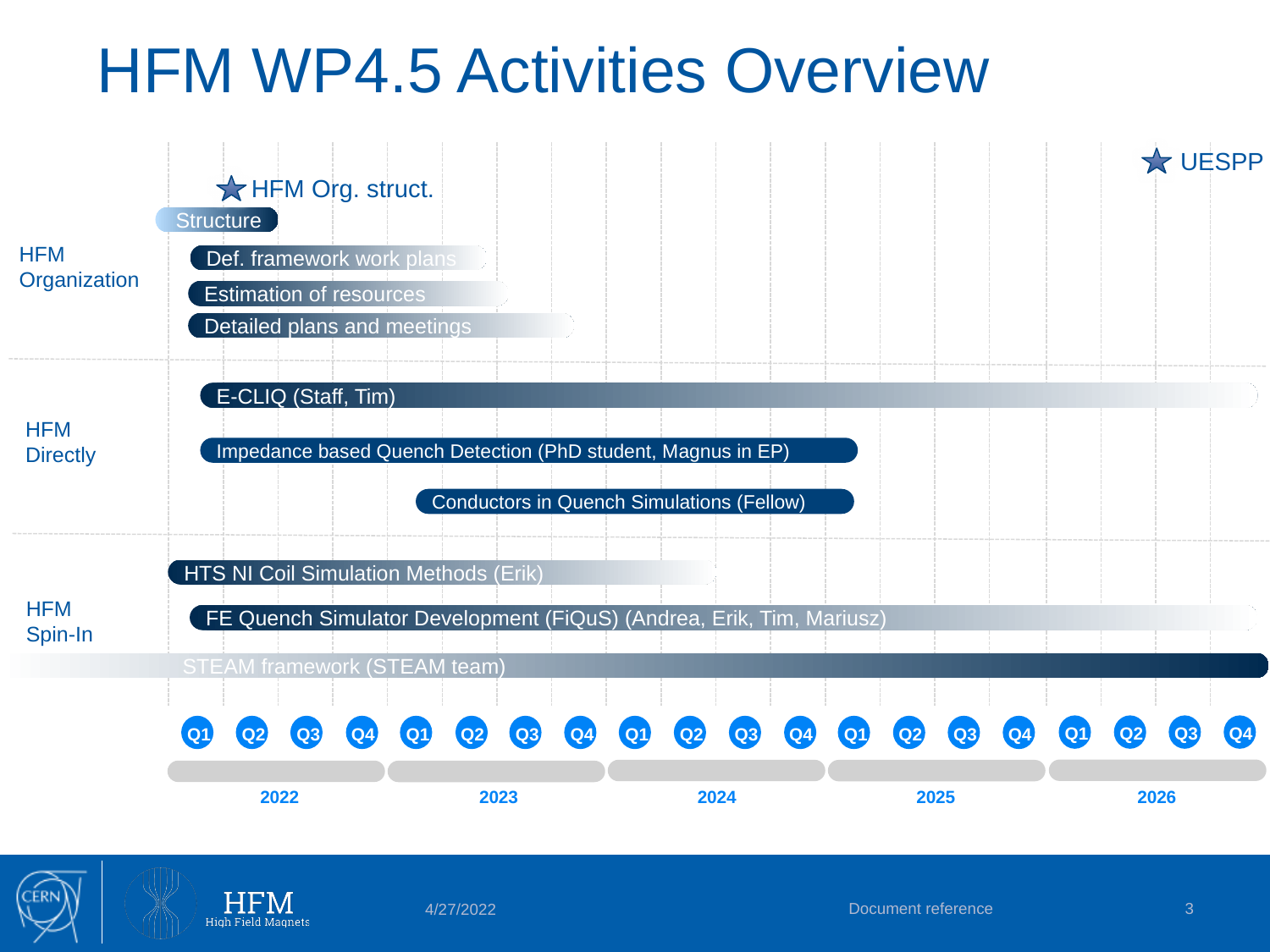

# HFM WP4.5 Activities Overview

Q1
Q2
Q3
Q4
Q1
Q2
Q3
Q4
Q1
Q2
Q3
Q4
Q1
Q2
Q3
Q4
Q1
Q2
Q3
Q4

2026
2022
2025
2024
2023
UESPP

HFM Org. struct.

Structure
HFM
Organization
Def. framework work plans
Estimation of resources
Detailed plans and meetings
E-CLIQ (Staff, Tim)
HFM
Directly
Impedance based Quench Detection (PhD student, Magnus in EP)
Conductors in Quench Simulations (Fellow)
HTS NI Coil Simulation Methods (Erik)
HFM
Spin-In
FE Quench Simulator Development (FiQuS) (Andrea, Erik, Tim, Mariusz)
                            STEAM framework (STEAM team)
Document reference
3
4/27/2022